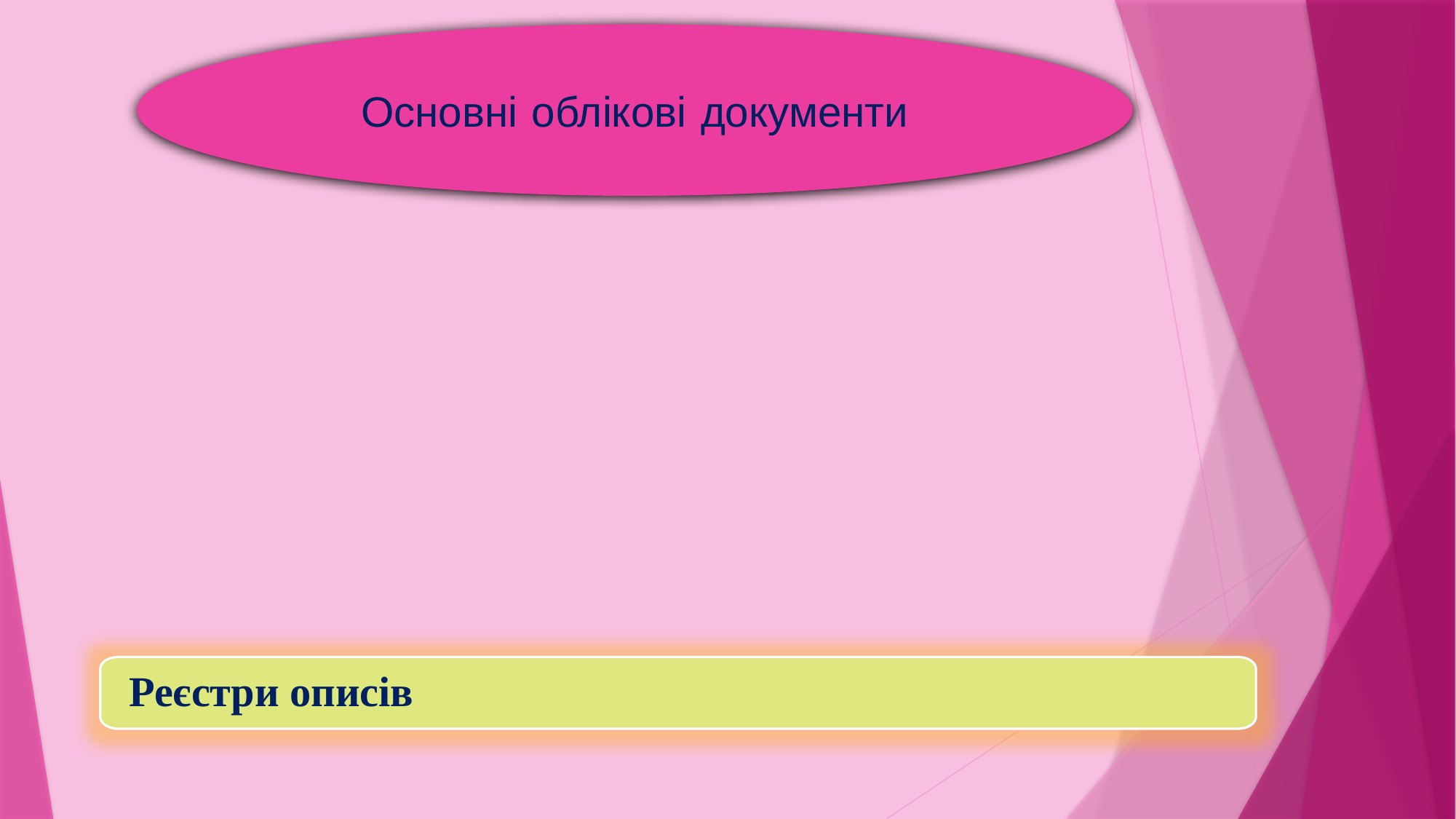

Основні облікові документи
Книга обліку надходження та вибуття документів
Список фондів
Справа фонду
Описи справ
Реєстри описів